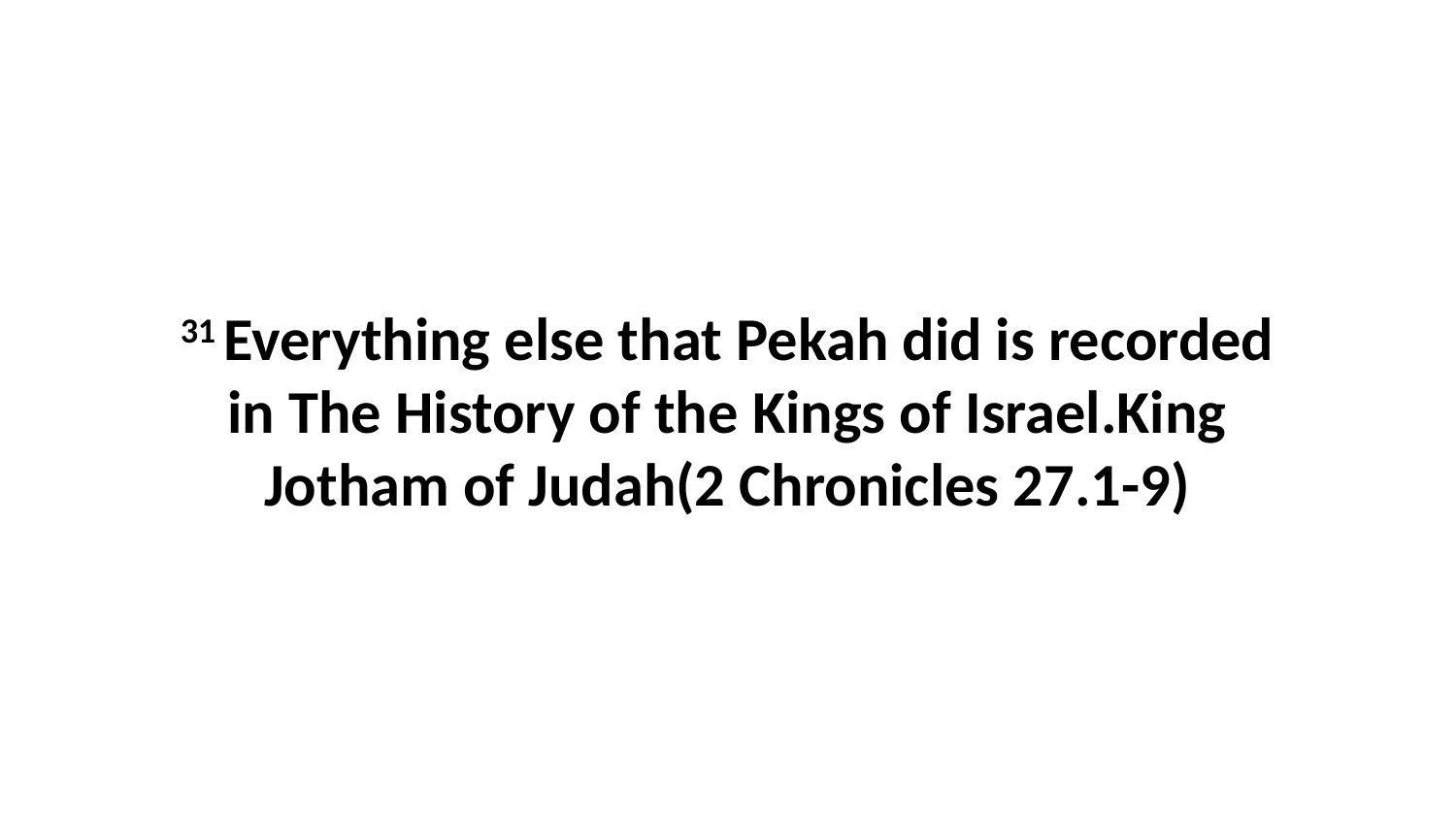

31 Everything else that Pekah did is recorded in The History of the Kings of Israel.King Jotham of Judah(2 Chronicles 27.1-9)